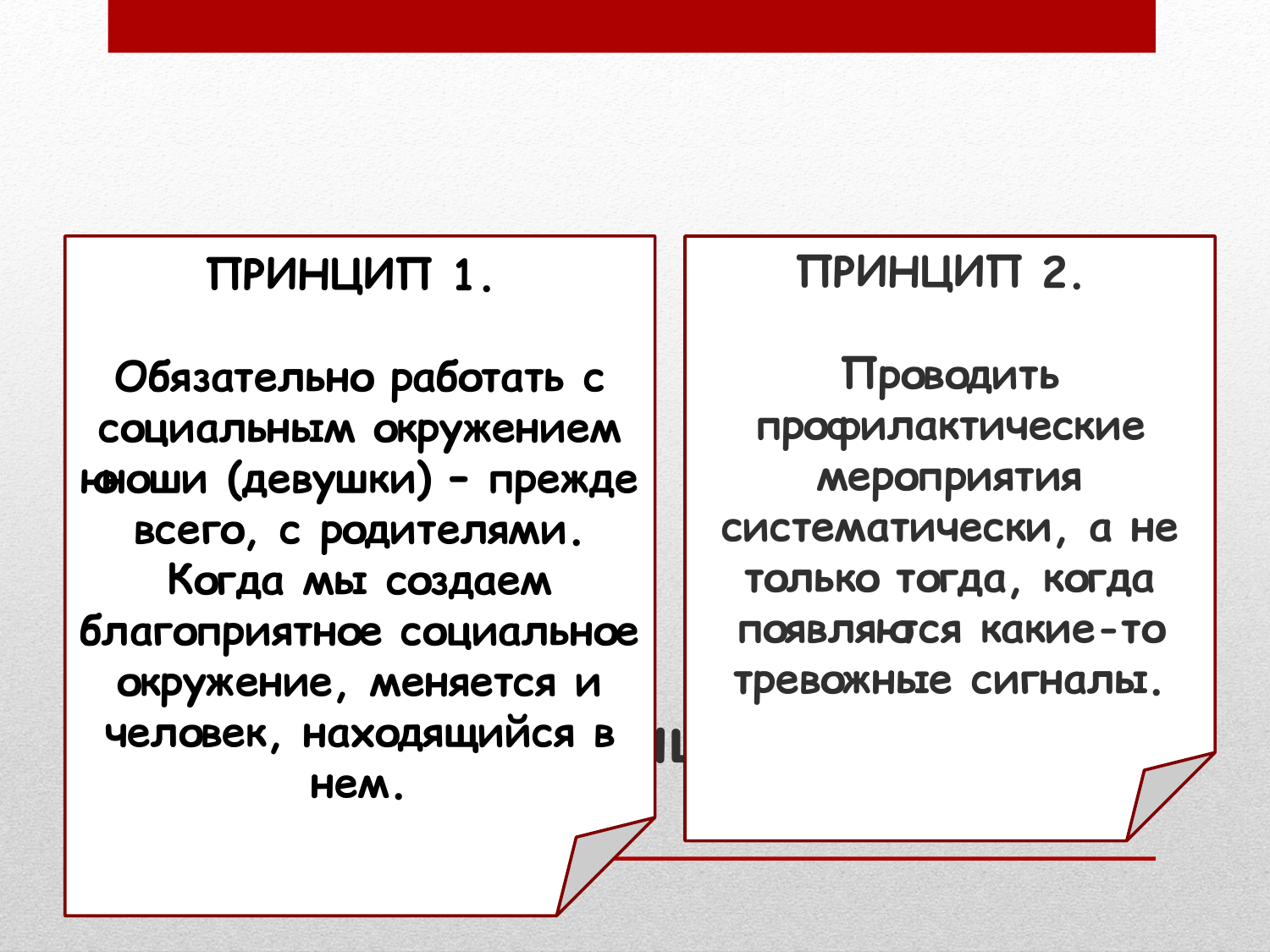

ПРИНЦИП 1.

Обязательно работать с социальным окружением юноши (девушки) – прежде всего, с родителями. Когда мы создаем благоприятное социальное окружение, меняется и человек, находящийся в нем.
ПРИНЦИП 2.

Проводить профилактические мероприятия систематически, а не только тогда, когда появляются какие-то тревожные сигналы.

# 2 основных принципа работы: